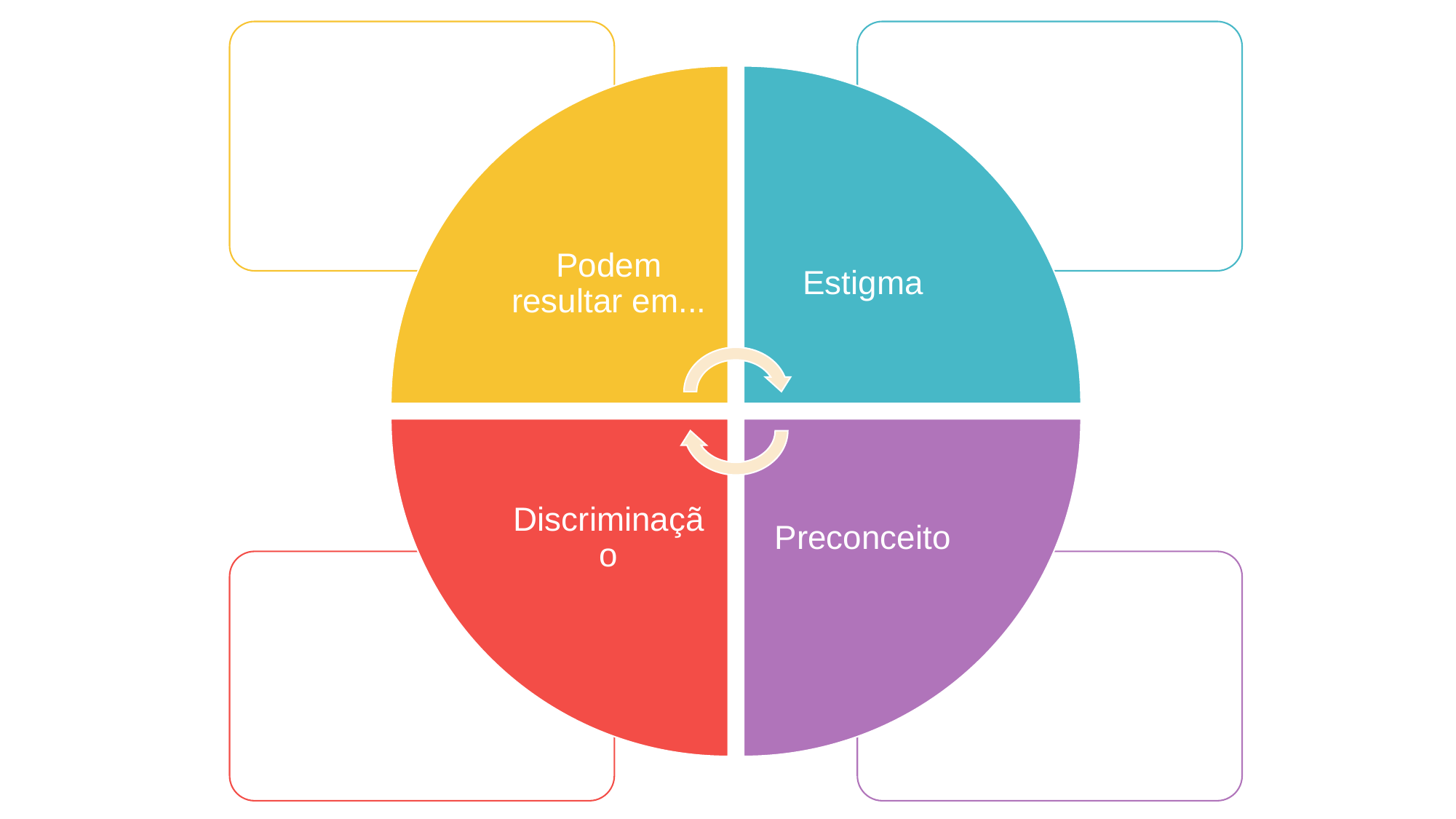

Julgamento equivocado.
Implicância.
Rótulo pejorativo.
Relações sociais conflituosas
Podem resultar em...
Estigma
Preconceito
Discriminação